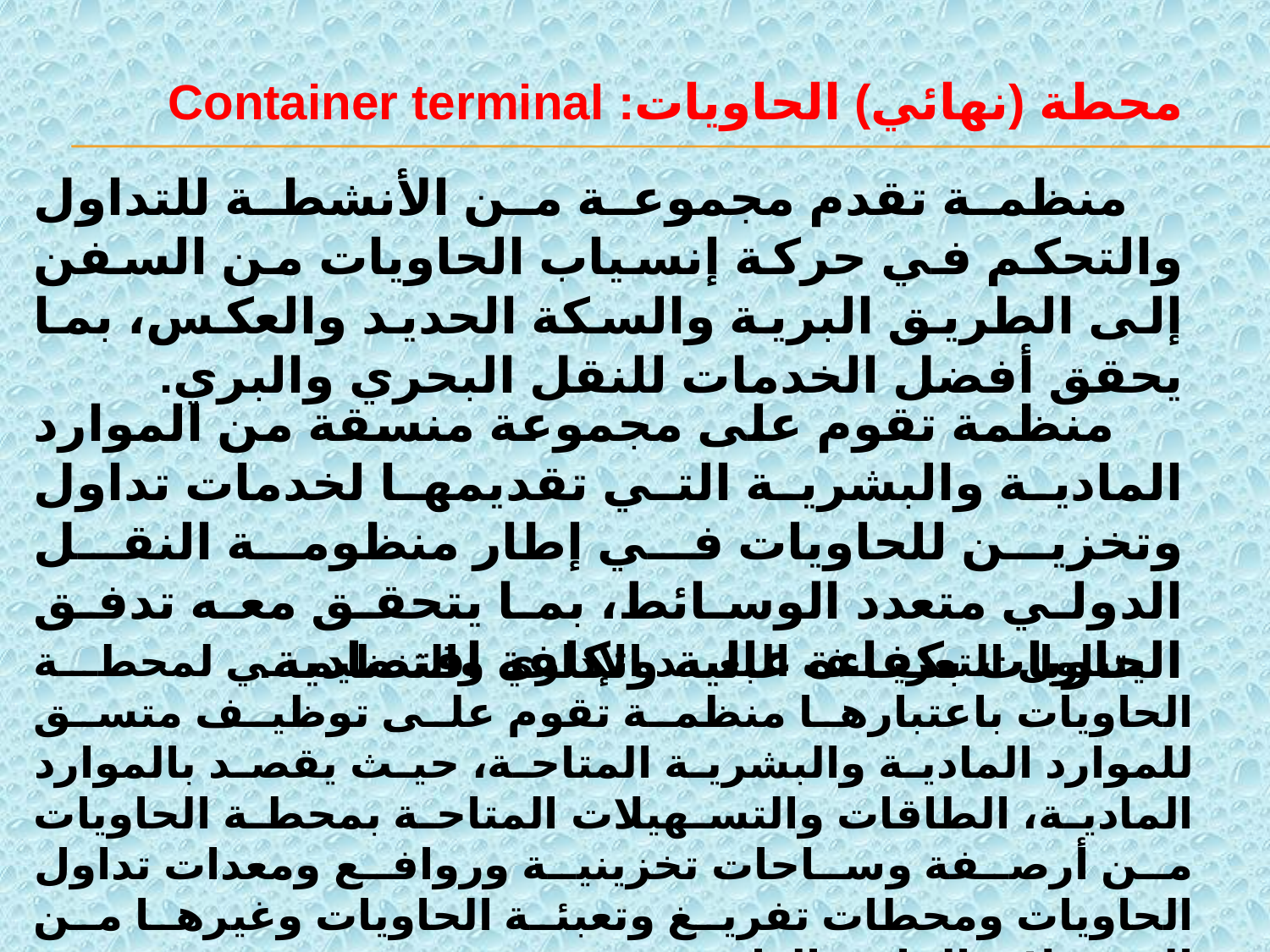

محطة (نهائي) الحاويات: Container terminal
    منظمة تقدم مجموعة من الأنشطة للتداول والتحكم في حركة إنسياب الحاويات من السفن إلى الطريق البرية والسكة الحديد والعكس، بما يحقق أفضل الخدمات للنقل البحري والبري.
     منظمة تقوم على مجموعة منسقة من الموارد المادية والبشرية التي تقديمها لخدمات تداول وتخزين للحاويات في إطار منظومة النقل الدولي متعدد الوسائط، بما يتحقق معه تدفق الحاويات بكفاءة عالية وتكلفة اقتصادية.
    يتناول التعريف البعد الإداري والتنظيمي لمحطة الحاويات باعتبارها منظمة تقوم على توظيف متسق للموارد المادية والبشرية المتاحة، حيث يقصد بالموارد المادية، الطاقات والتسهيلات المتاحة بمحطة الحاويات من أرصفة وساحات تخزينية وروافع ومعدات تداول الحاويات ومحطات تفريغ وتعبئة الحاويات وغيرها من التسهيلات المادية الداعمة.